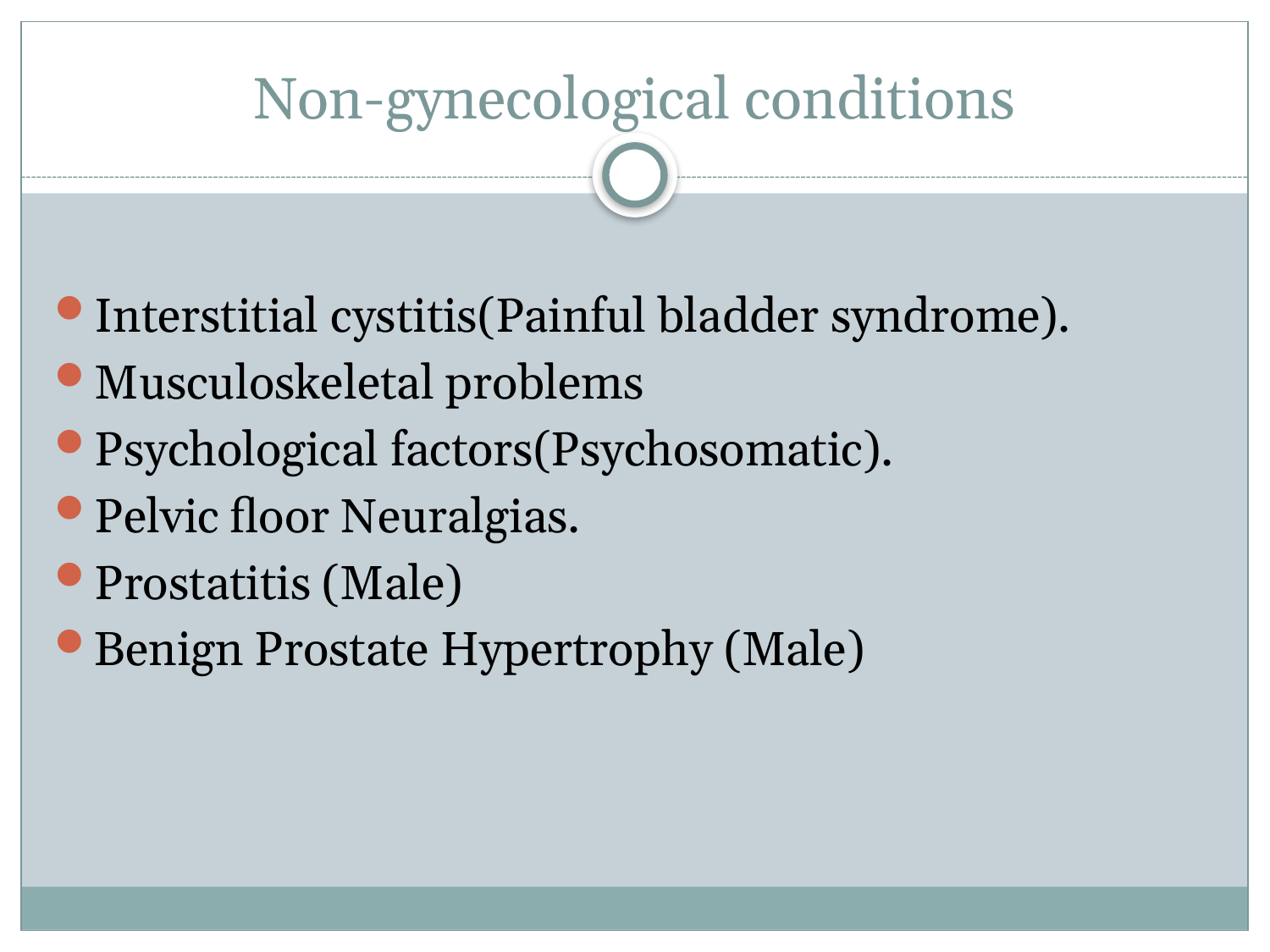

# Non-gynecological conditions

Interstitial cystitis(Painful bladder syndrome).
Musculoskeletal problems
Psychological factors(Psychosomatic).
Pelvic floor Neuralgias.
Prostatitis (Male)
Benign Prostate Hypertrophy (Male)